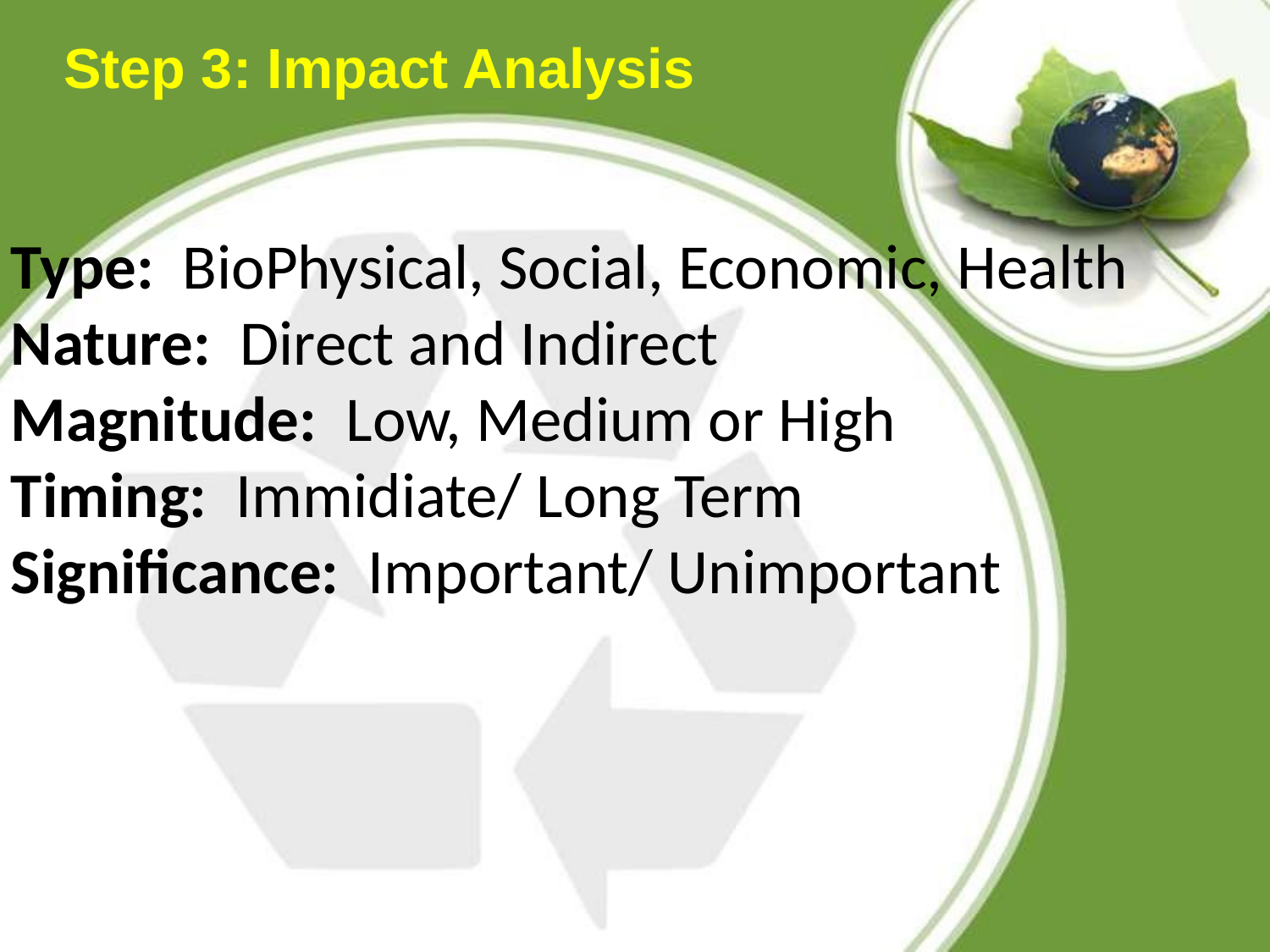

# Step 3: Impact Analysis
Type:  BioPhysical, Social, Economic, Health
Nature:  Direct and Indirect
Magnitude:  Low, Medium or High
Timing:  Immidiate/ Long Term
Significance:  Important/ Unimportant